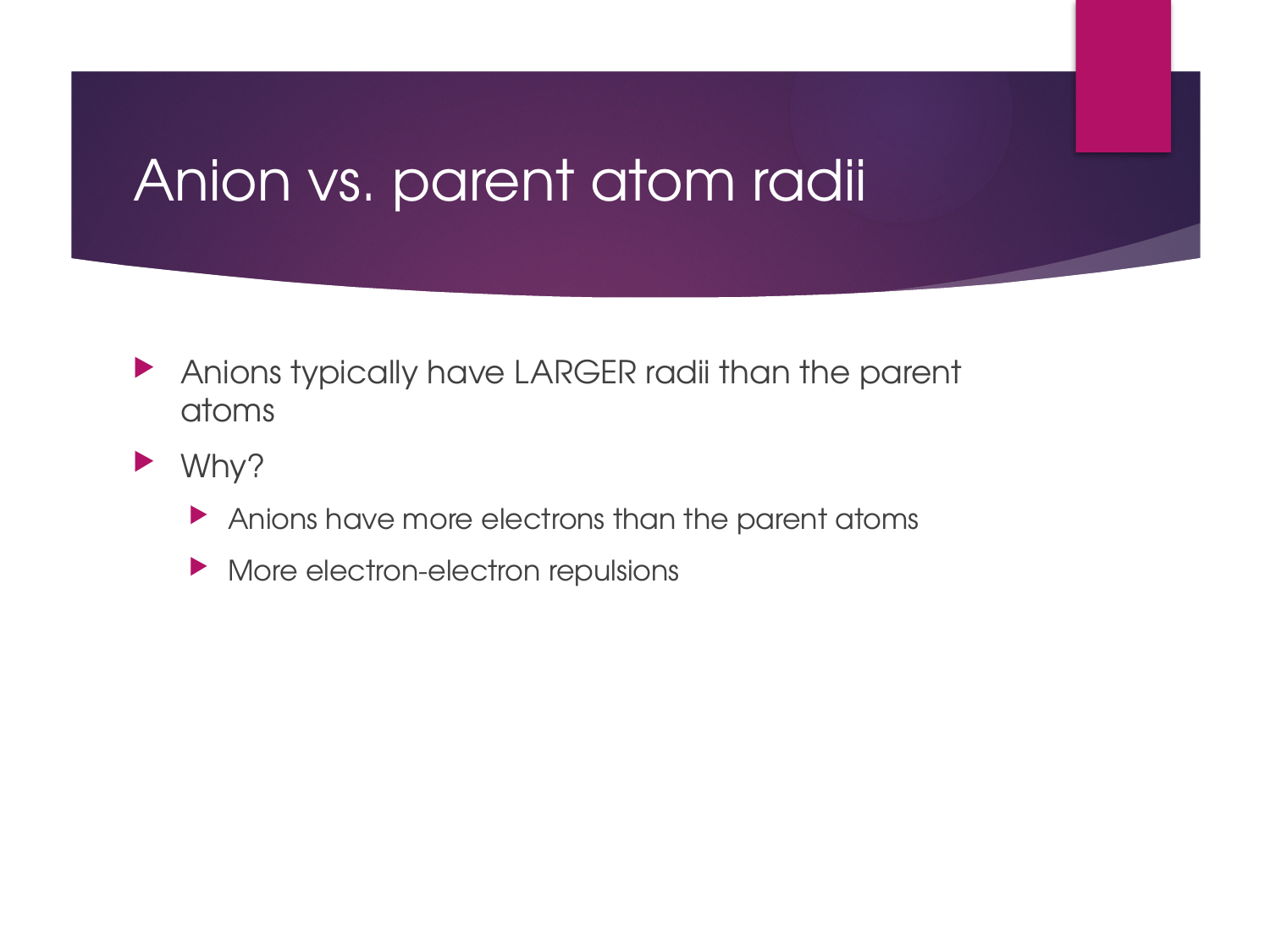

# Anion vs. parent atom radii
Anions typically have LARGER radii than the parent atoms
Why?
Anions have more electrons than the parent atoms
More electron-electron repulsions